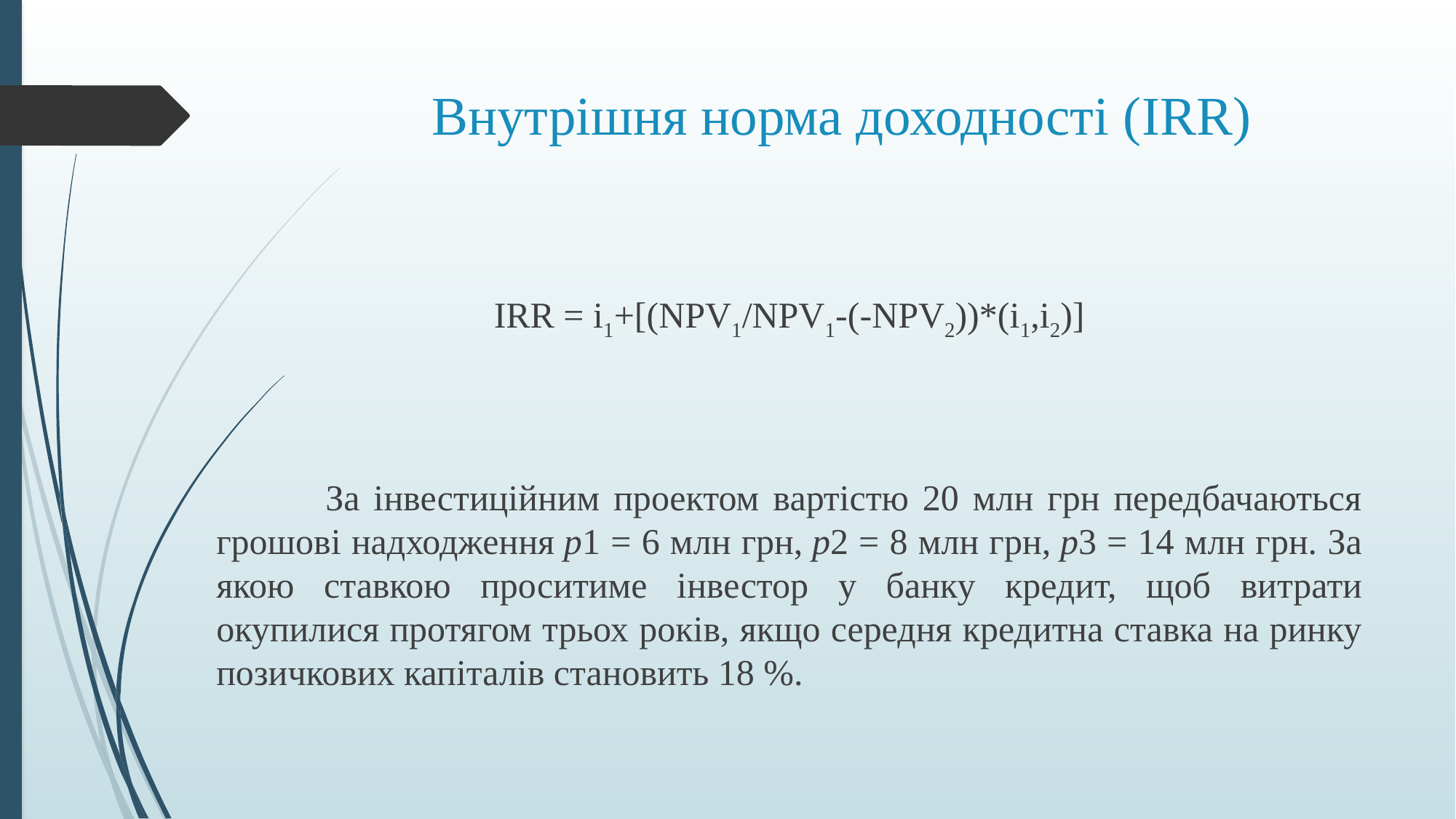

# Внутрішня норма доходності (IRR)

IRR = i1+[(NPV1/NPV1-(-NPV2))*(i1,i2)]

	За інвестиційним проектом вартістю 20 млн грн передбачаються грошові надходження р1 = 6 млн грн, р2 = 8 млн грн, р3 = 14 млн грн. За якою ставкою проситиме інвестор у банку кредит, щоб витрати окупилися протягом трьох років, якщо середня кредитна ставка на ринку позичкових капіталів становить 18 %.